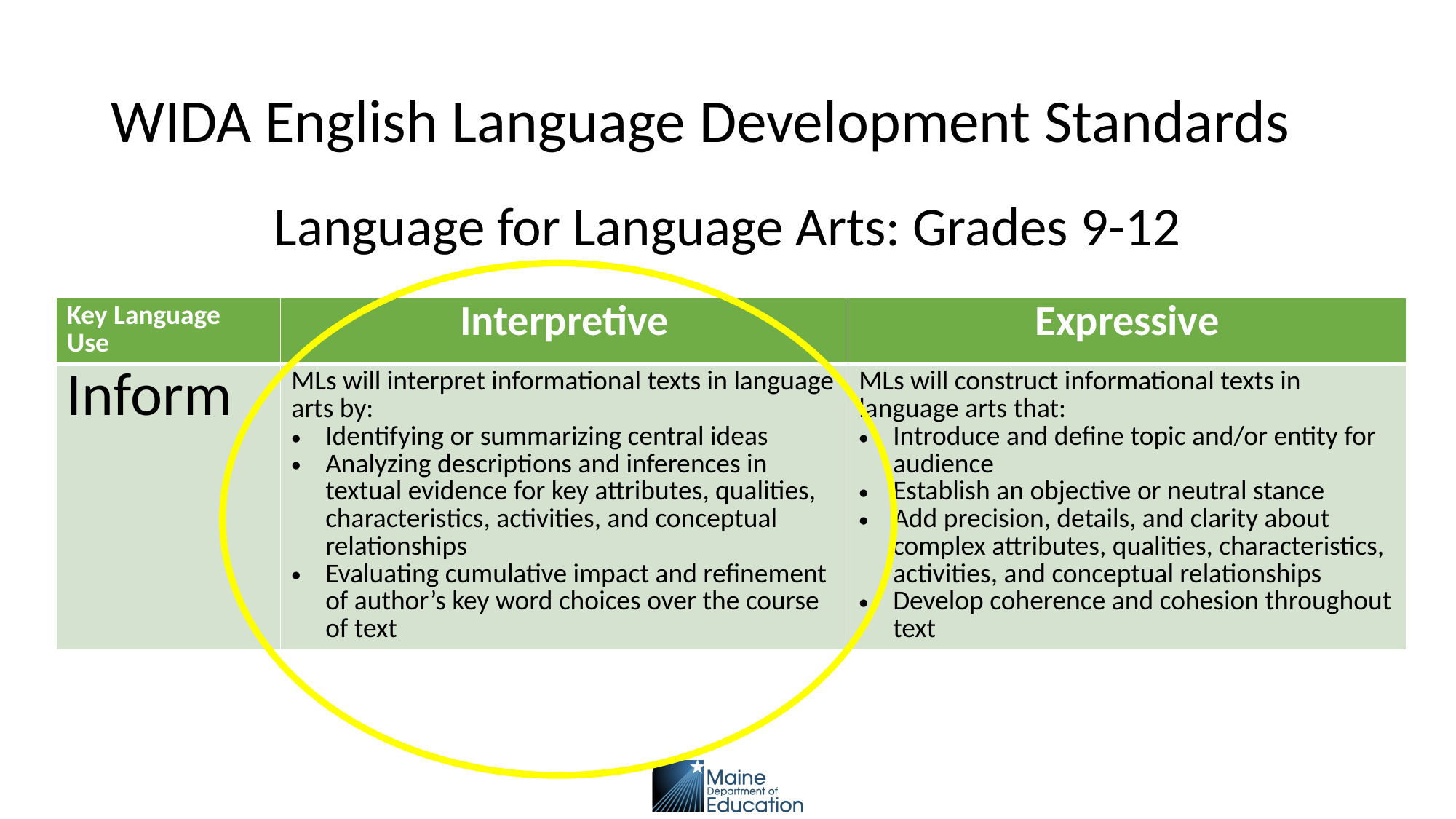

# WIDA English Language Development Standards
Language for Language Arts: Grades 9-12

| Key Language Use | Interpretive | Expressive |
| --- | --- | --- |
| Inform | MLs will interpret informational texts in language arts by: Identifying or summarizing central ideas Analyzing descriptions and inferences in textual evidence for key attributes, qualities, characteristics, activities, and conceptual relationships Evaluating cumulative impact and refinement of author’s key word choices over the course of text | MLs will construct informational texts in language arts that: Introduce and define topic and/or entity for audience Establish an objective or neutral stance Add precision, details, and clarity about complex attributes, qualities, characteristics, activities, and conceptual relationships Develop coherence and cohesion throughout text |